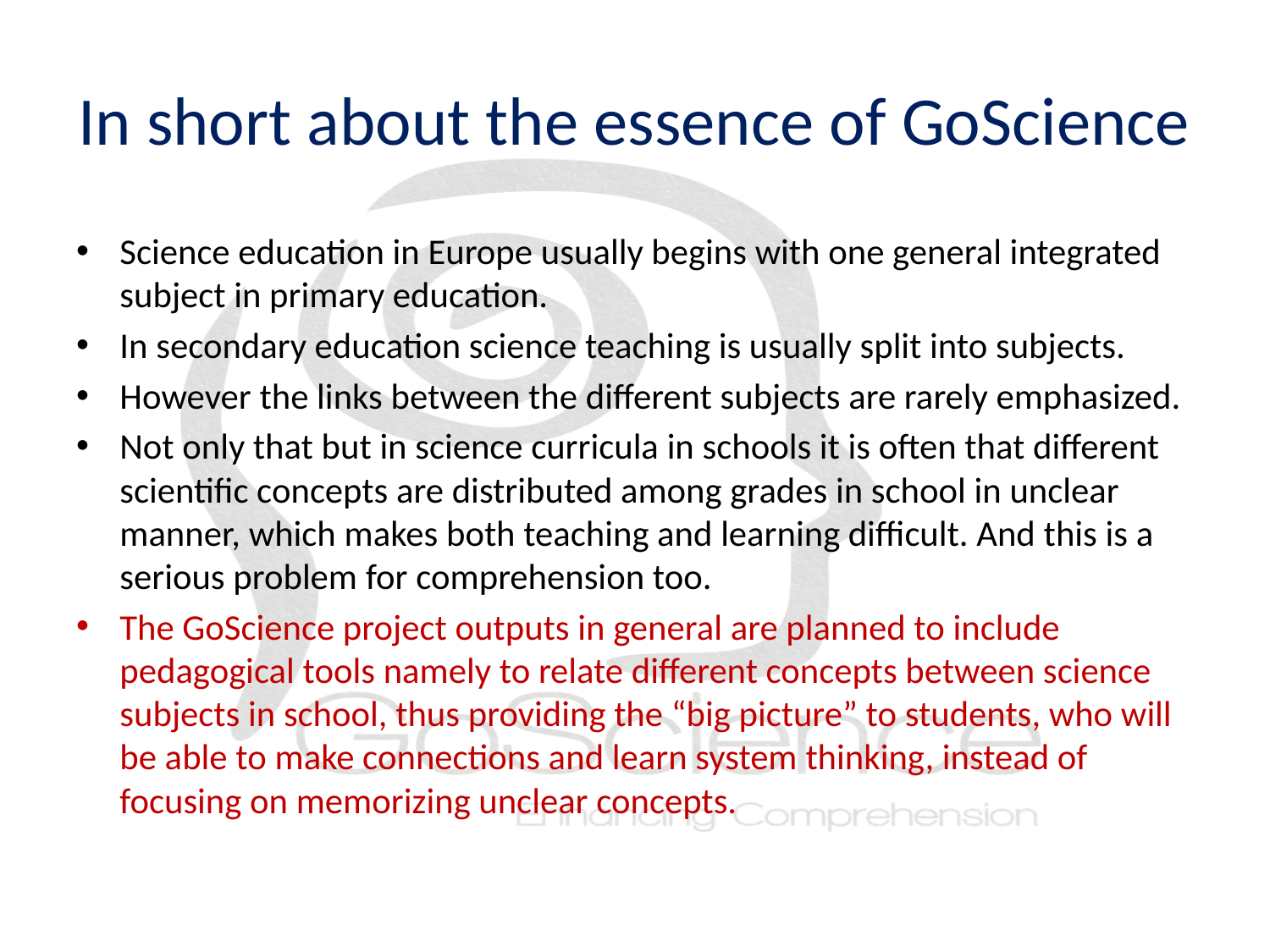

# In short about the essence of GoScience
Science education in Europe usually begins with one general integrated subject in primary education.
In secondary education science teaching is usually split into subjects.
However the links between the different subjects are rarely emphasized.
Not only that but in science curricula in schools it is often that different scientific concepts are distributed among grades in school in unclear manner, which makes both teaching and learning difficult. And this is a serious problem for comprehension too.
The GoScience project outputs in general are planned to include pedagogical tools namely to relate different concepts between science subjects in school, thus providing the “big picture” to students, who will be able to make connections and learn system thinking, instead of focusing on memorizing unclear concepts.